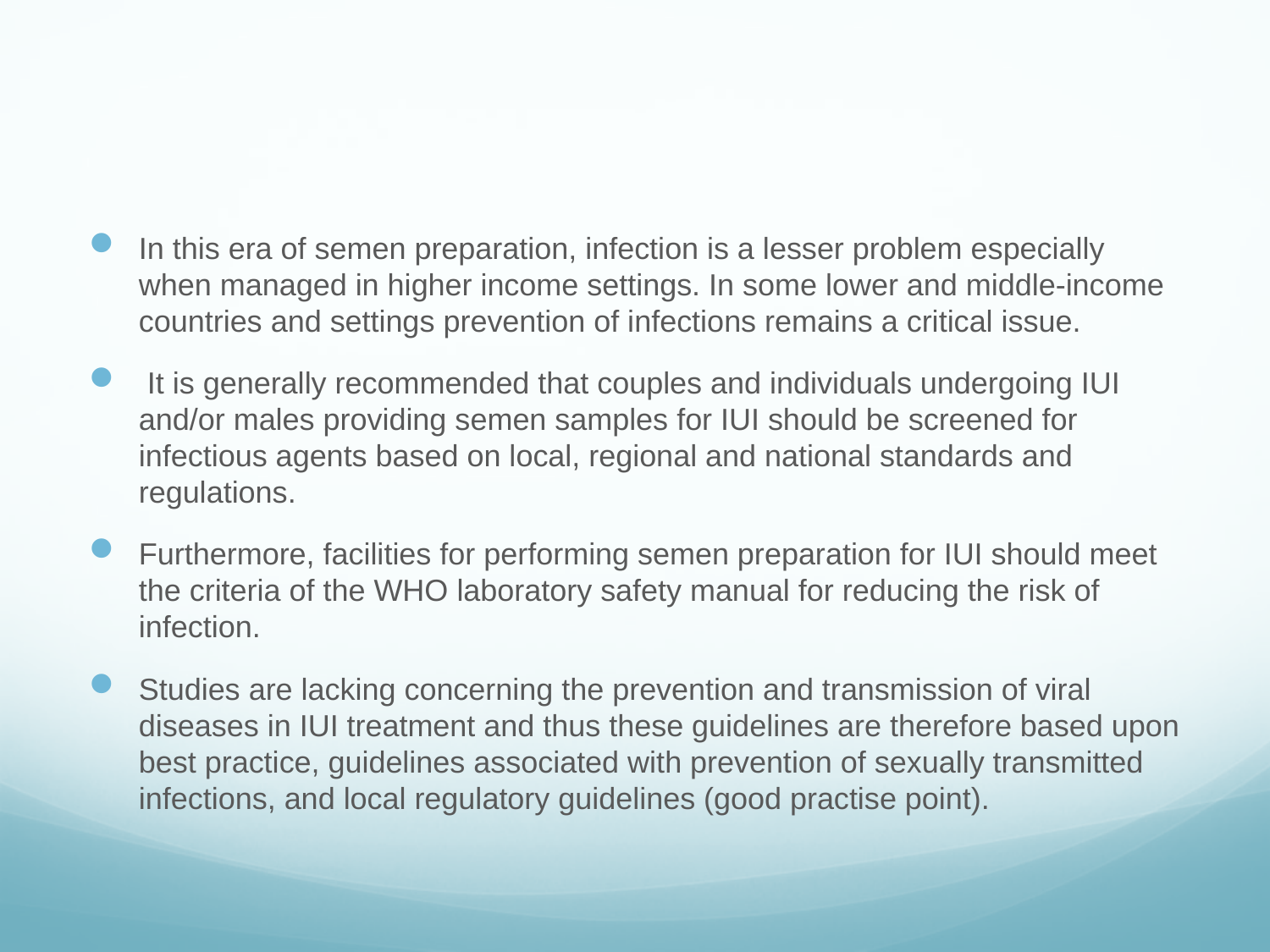

#
In this era of semen preparation, infection is a lesser problem especially when managed in higher income settings. In some lower and middle-income countries and settings prevention of infections remains a critical issue.
 It is generally recommended that couples and individuals undergoing IUI and/or males providing semen samples for IUI should be screened for infectious agents based on local, regional and national standards and regulations.
Furthermore, facilities for performing semen preparation for IUI should meet the criteria of the WHO laboratory safety manual for reducing the risk of infection.
Studies are lacking concerning the prevention and transmission of viral diseases in IUI treatment and thus these guidelines are therefore based upon best practice, guidelines associated with prevention of sexually transmitted infections, and local regulatory guidelines (good practise point).